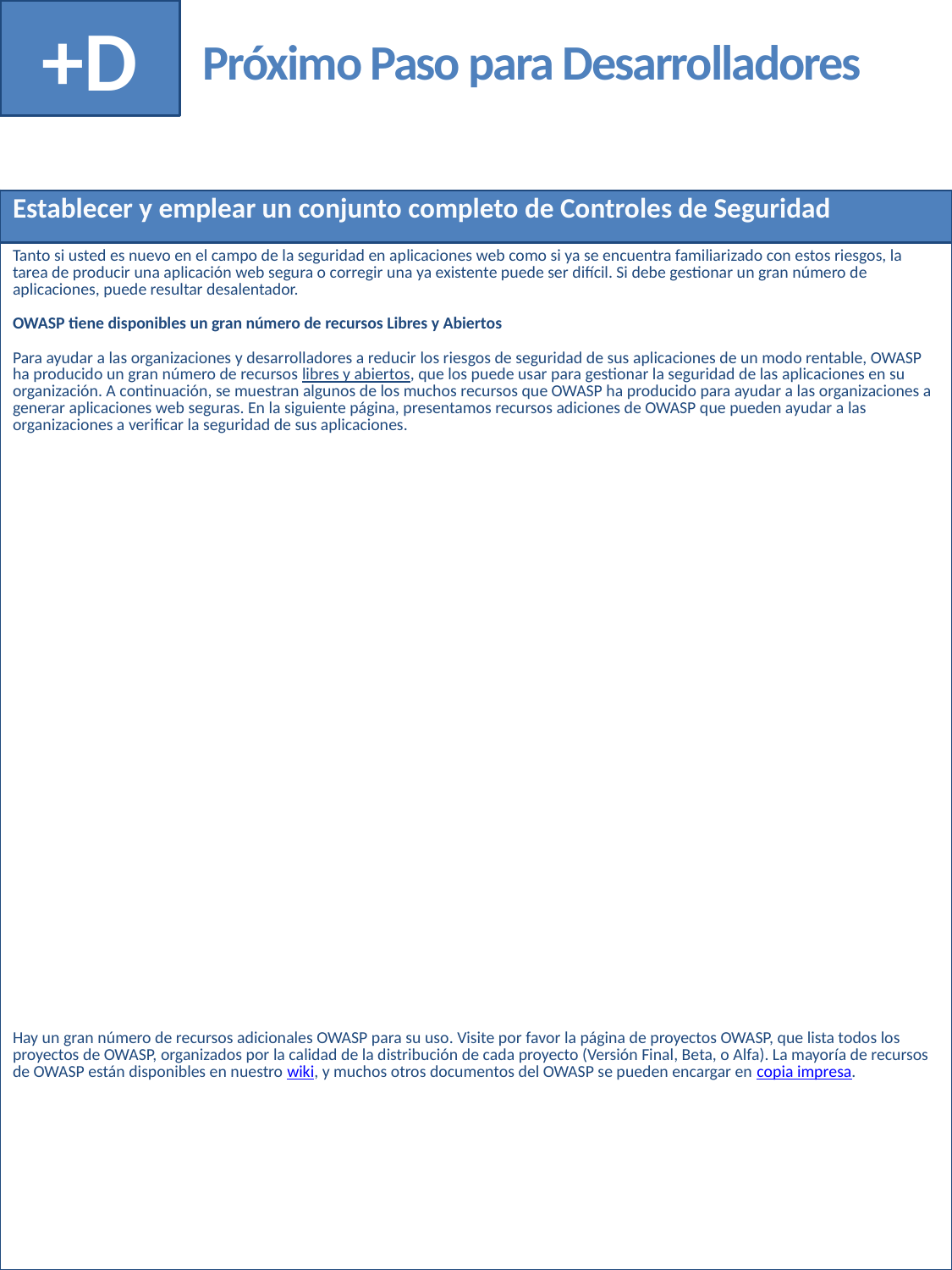

+D
# Próximo Paso para Desarrolladores
| Establecer y emplear un conjunto completo de Controles de Seguridad |
| --- |
| Tanto si usted es nuevo en el campo de la seguridad en aplicaciones web como si ya se encuentra familiarizado con estos riesgos, la tarea de producir una aplicación web segura o corregir una ya existente puede ser difícil. Si debe gestionar un gran número de aplicaciones, puede resultar desalentador. OWASP tiene disponibles un gran número de recursos Libres y Abiertos Para ayudar a las organizaciones y desarrolladores a reducir los riesgos de seguridad de sus aplicaciones de un modo rentable, OWASP ha producido un gran número de recursos libres y abiertos, que los puede usar para gestionar la seguridad de las aplicaciones en su organización. A continuación, se muestran algunos de los muchos recursos que OWASP ha producido para ayudar a las organizaciones a generar aplicaciones web seguras. En la siguiente página, presentamos recursos adiciones de OWASP que pueden ayudar a las organizaciones a verificar la seguridad de sus aplicaciones. Hay un gran número de recursos adicionales OWASP para su uso. Visite por favor la página de proyectos OWASP, que lista todos los proyectos de OWASP, organizados por la calidad de la distribución de cada proyecto (Versión Final, Beta, o Alfa). La mayoría de recursos de OWASP están disponibles en nuestro wiki, y muchos otros documentos del OWASP se pueden encargar en copia impresa. |